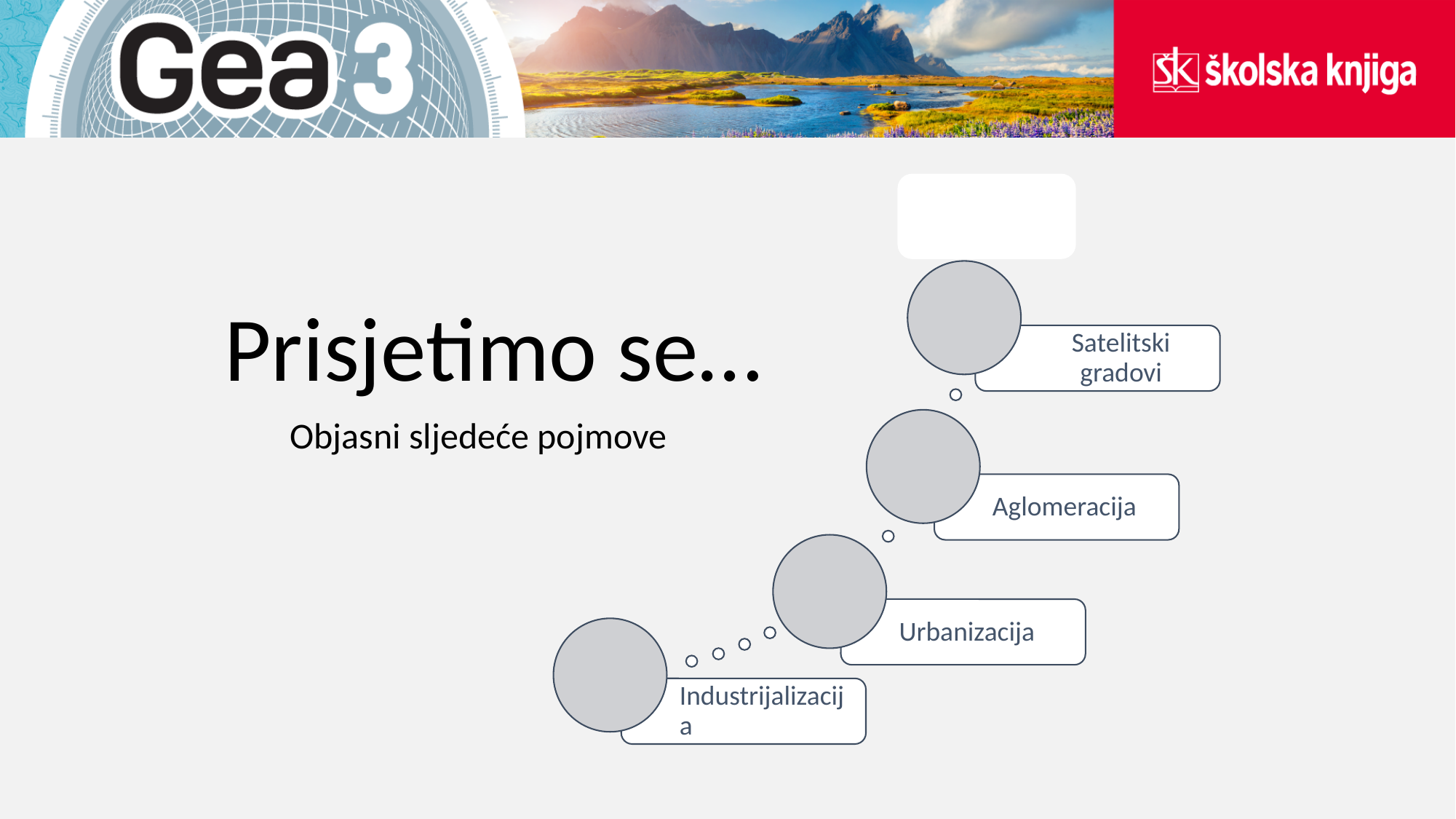

Industrijalizacija
Urbanizacija
Aglomeracija
Satelitski gradovi

# Prisjetimo se…
Objasni sljedeće pojmove